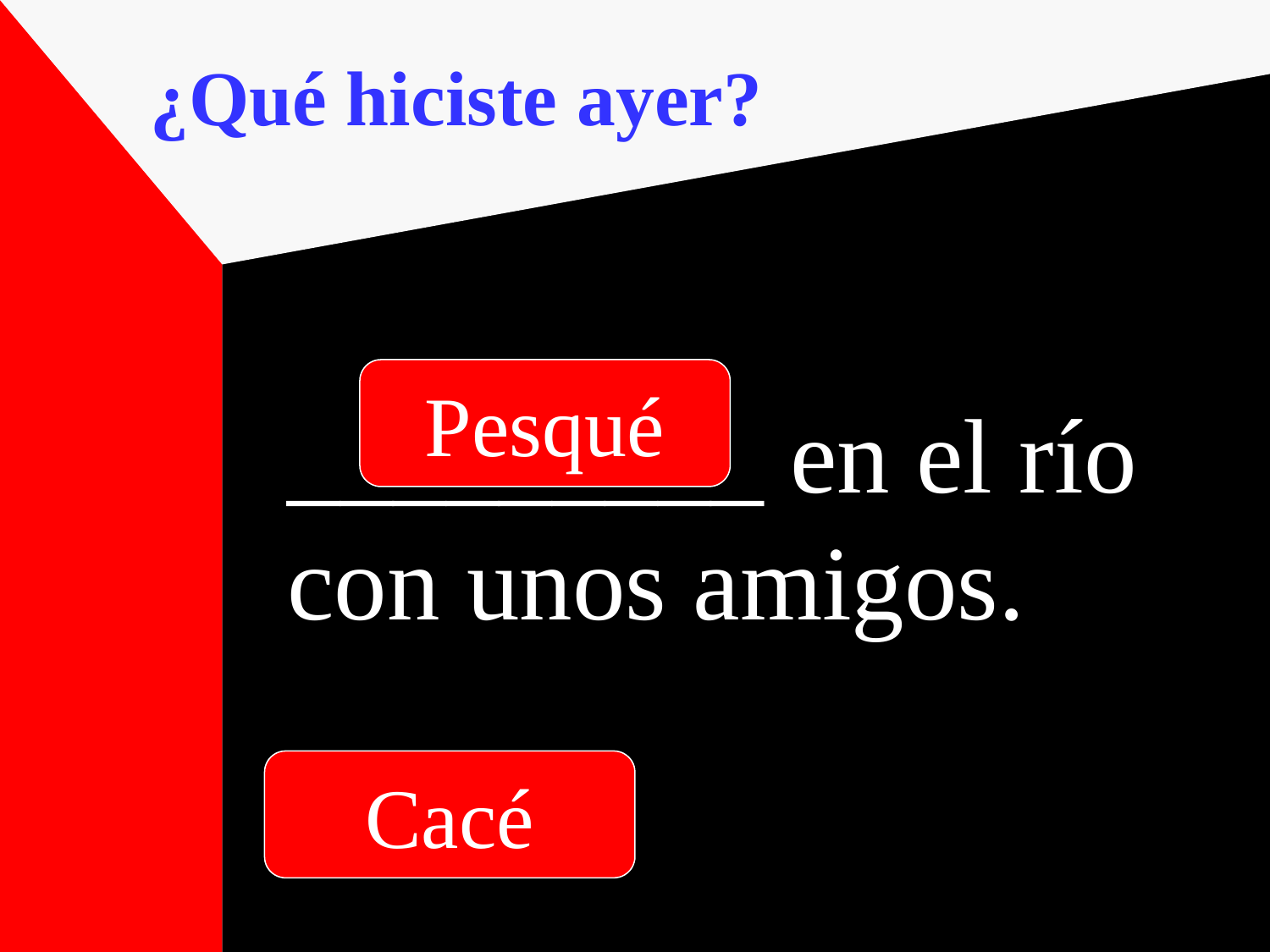

¿Qué hiciste ayer?
Pesqué
_________ en el río con unos amigos.
Cacé